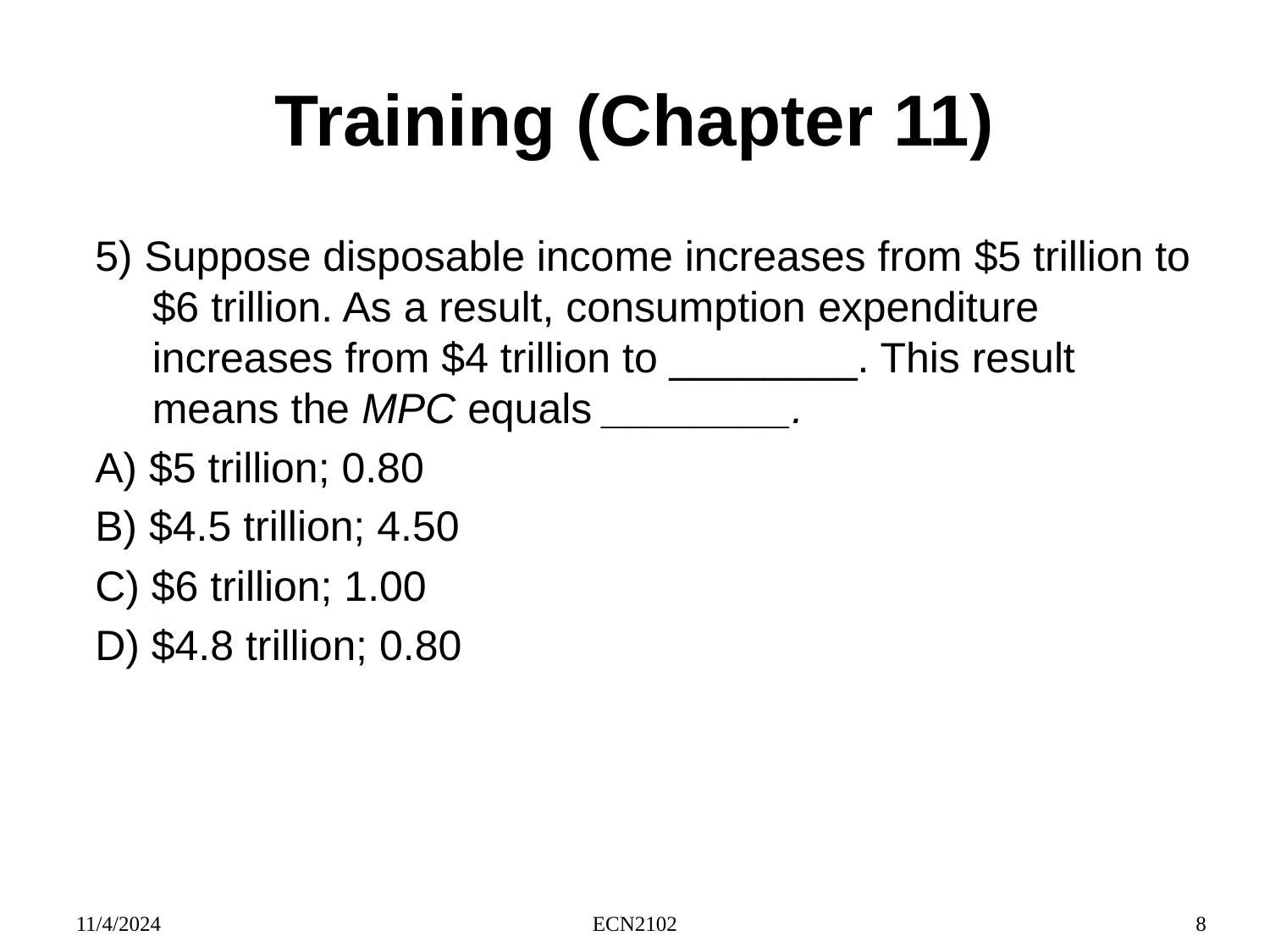

# Training (Chapter 11)
5) Suppose disposable income increases from $5 trillion to $6 trillion. As a result, consumption expenditure increases from $4 trillion to ________. This result means the MPC equals ________.
A) $5 trillion; 0.80
B) $4.5 trillion; 4.50
C) $6 trillion; 1.00
D) $4.8 trillion; 0.80

11/4/2024
ECN2102
8